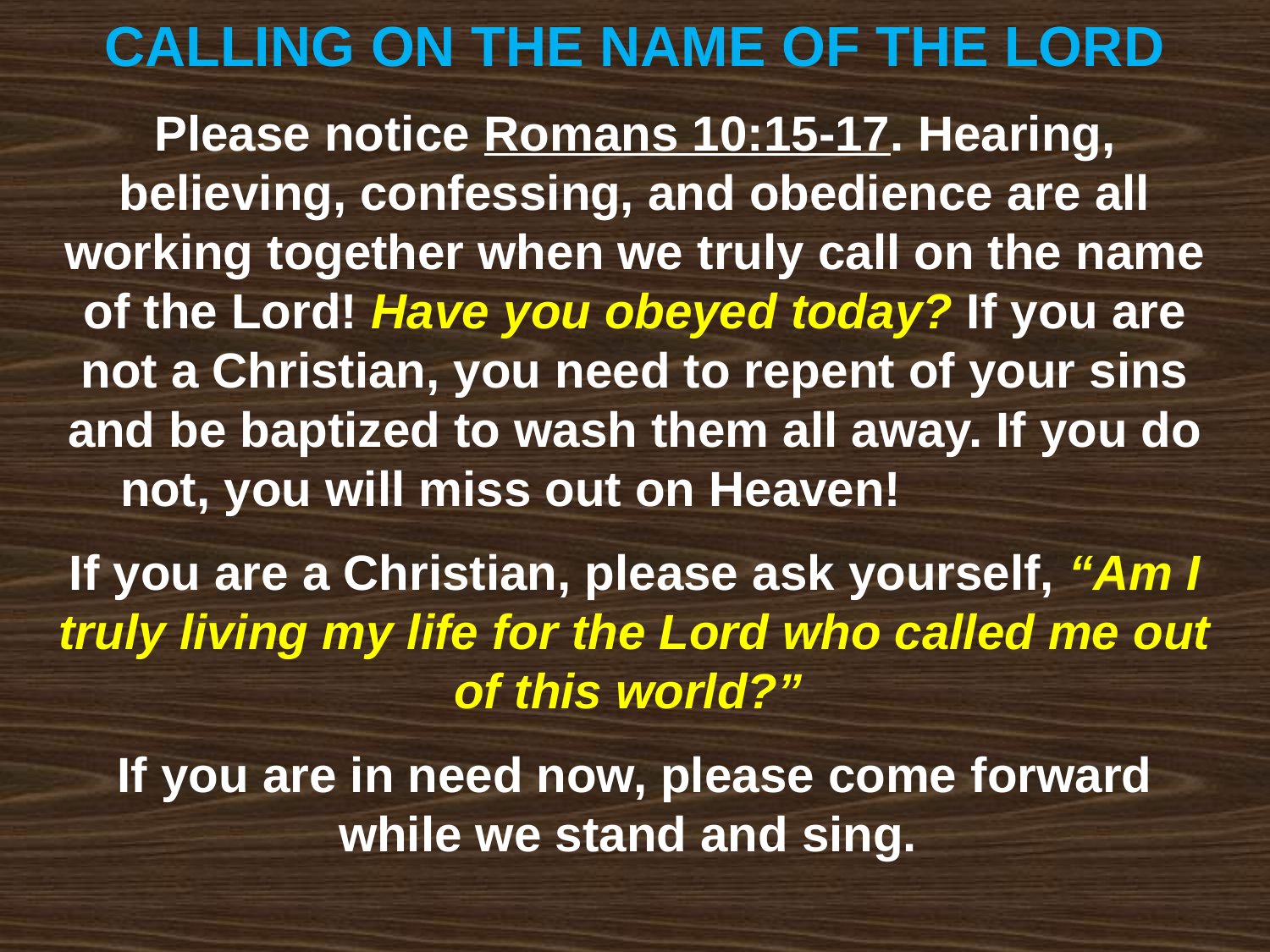

CALLING ON THE NAME OF THE LORD
Please notice Romans 10:15-17. Hearing, believing, confessing, and obedience are all working together when we truly call on the name of the Lord! Have you obeyed today? If you are not a Christian, you need to repent of your sins and be baptized to wash them all away. If you do not, you will miss out on Heaven!
If you are a Christian, please ask yourself, “Am I truly living my life for the Lord who called me out of this world?”
If you are in need now, please come forward while we stand and sing.